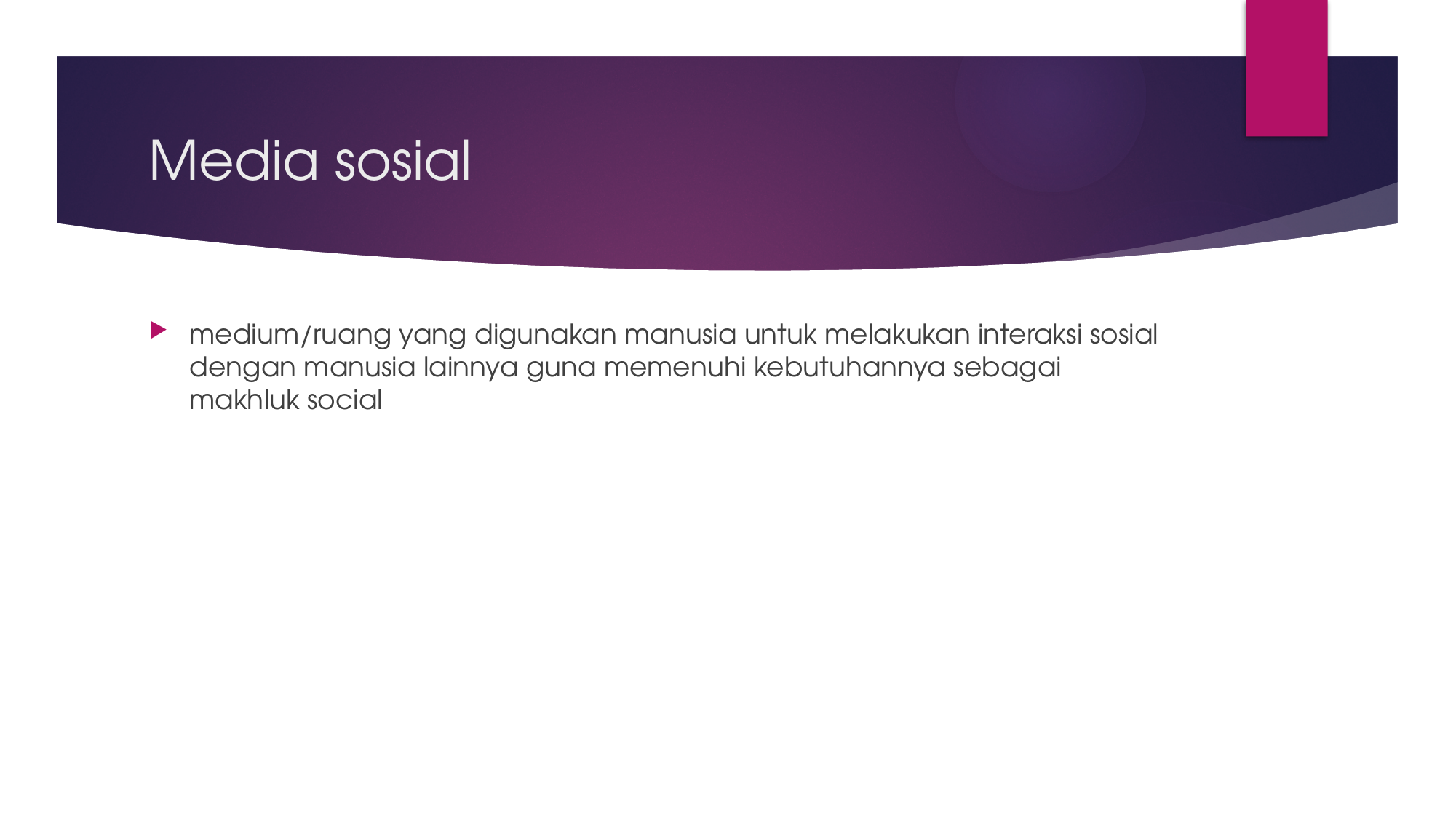

# Media sosial
medium/ruang yang digunakan manusia untuk melakukan interaksi sosial dengan manusia lainnya guna memenuhi kebutuhannya sebagai makhluk social